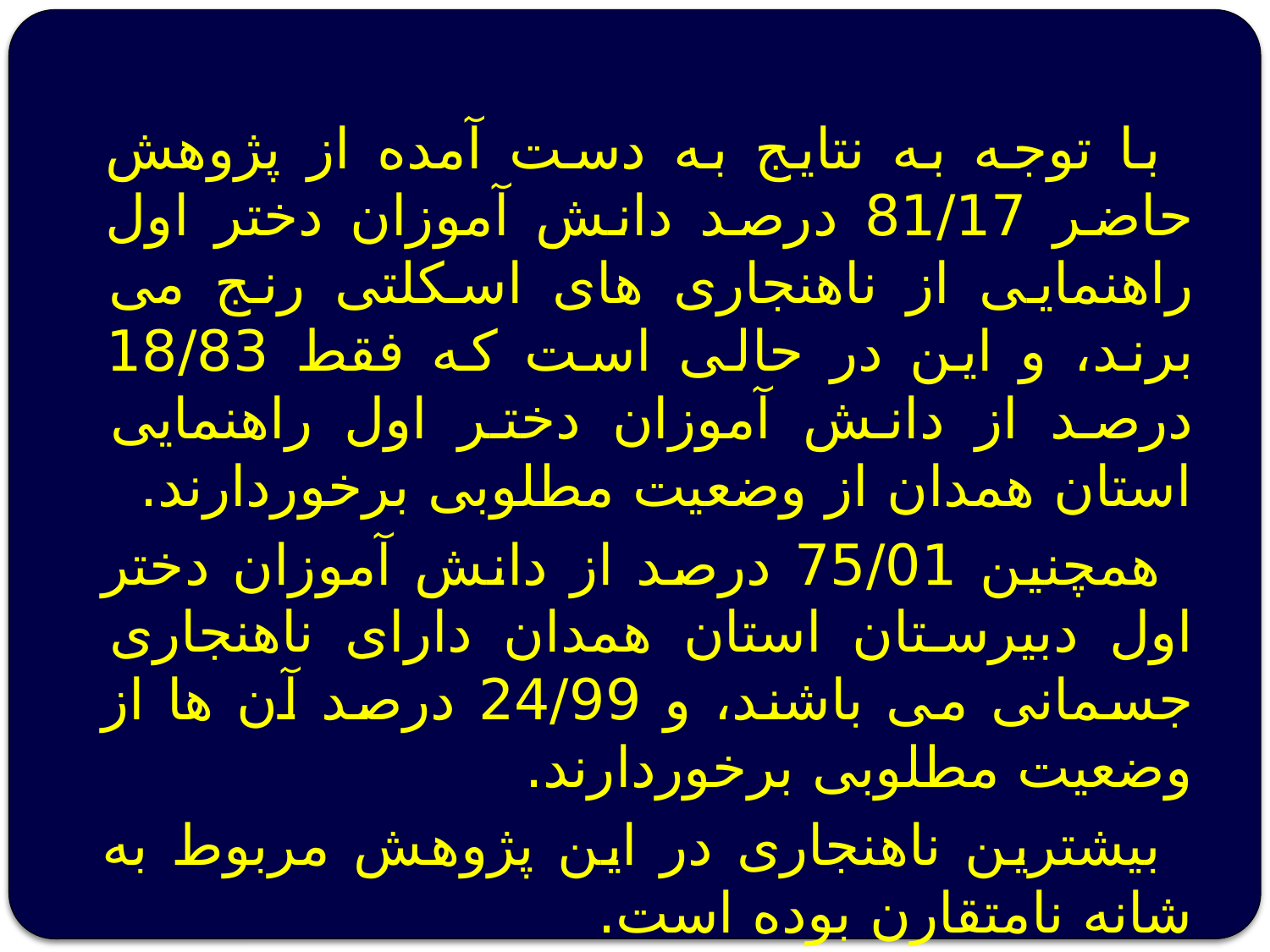

#
با توجه به نتایج به دست آمده از پژوهش حاضر 81/17 درصد دانش آموزان دختر اول راهنمایی از ناهنجاری های اسکلتی رنج می برند، و این در حالی است که فقط 18/83 درصد از دانش آموزان دختر اول راهنمایی استان همدان از وضعیت مطلوبی برخوردارند.
همچنین 75/01 درصد از دانش آموزان دختر اول دبیرستان استان همدان دارای ناهنجاری جسمانی می باشند، و 24/99 درصد آن ها از وضعیت مطلوبی برخوردارند.
بیشترین ناهنجاری در این پژوهش مربوط به شانه نامتقارن بوده است.